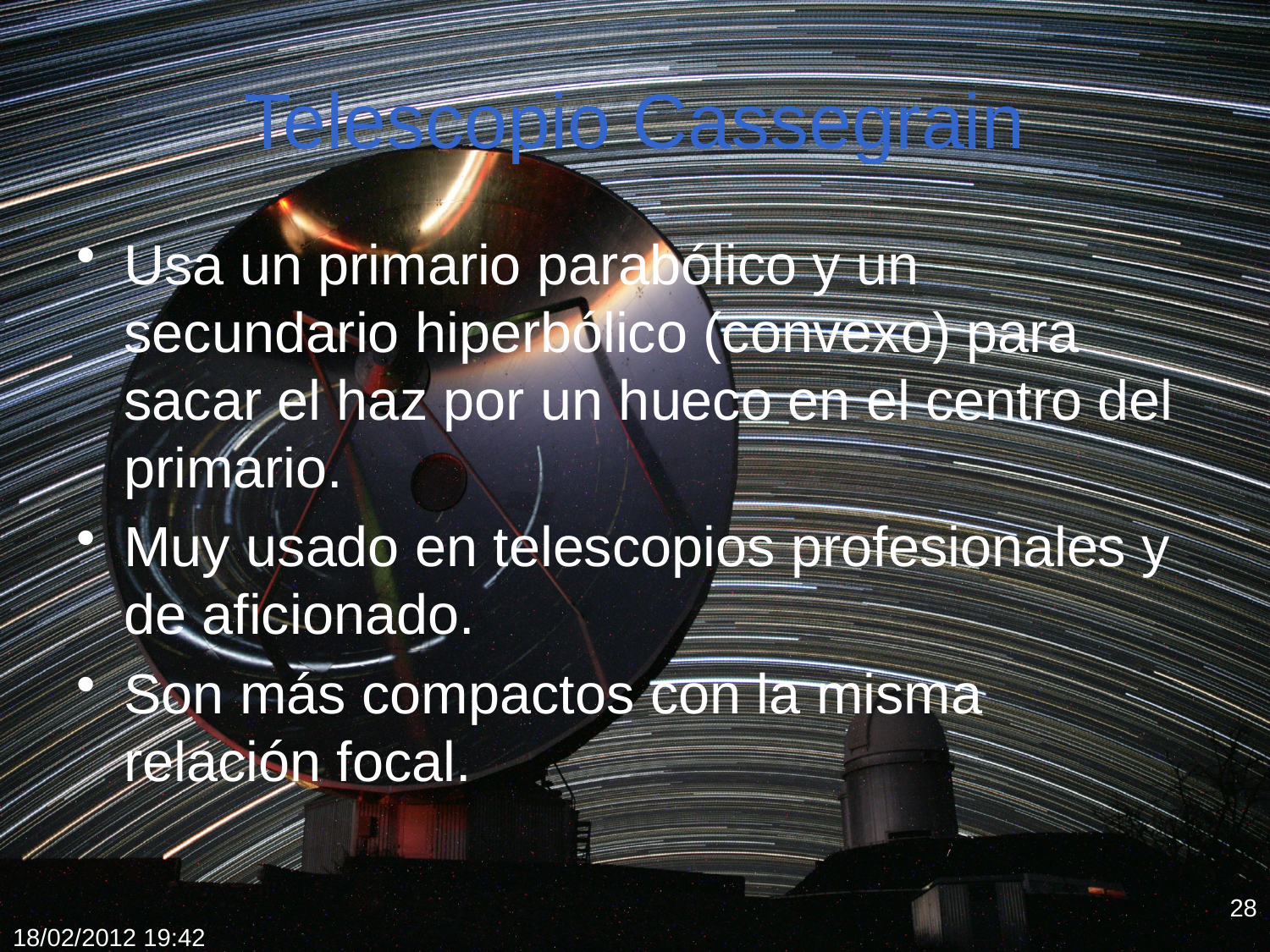

# Telescopio Cassegrain
Usa un primario parabólico y un secundario hiperbólico (convexo) para sacar el haz por un hueco en el centro del primario.
Muy usado en telescopios profesionales y de aficionado.
Son más compactos con la misma relación focal.
28
18/02/2012 19:42